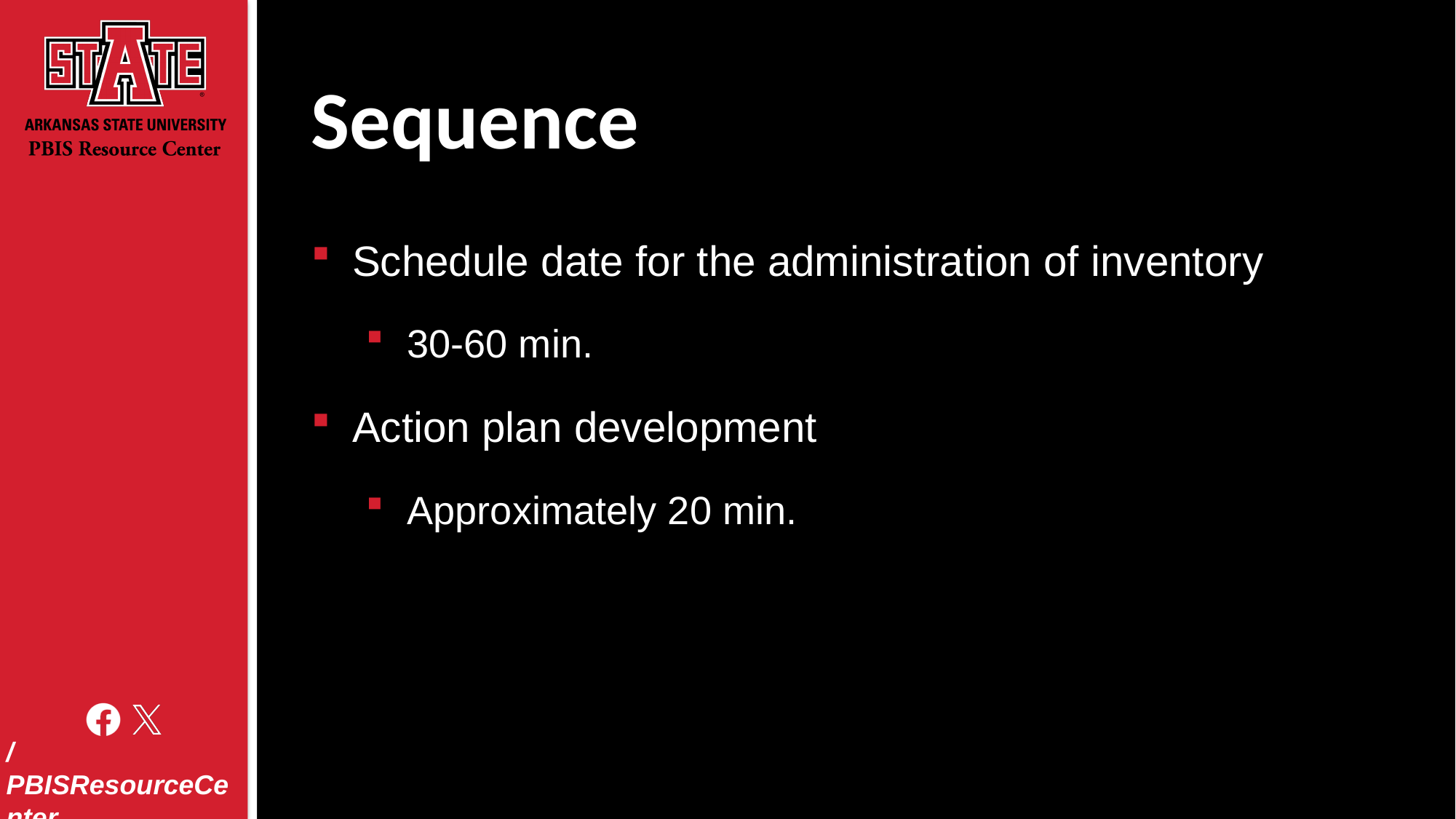

# Sequence
Schedule date for the administration of inventory
30-60 min.
Action plan development
Approximately 20 min.